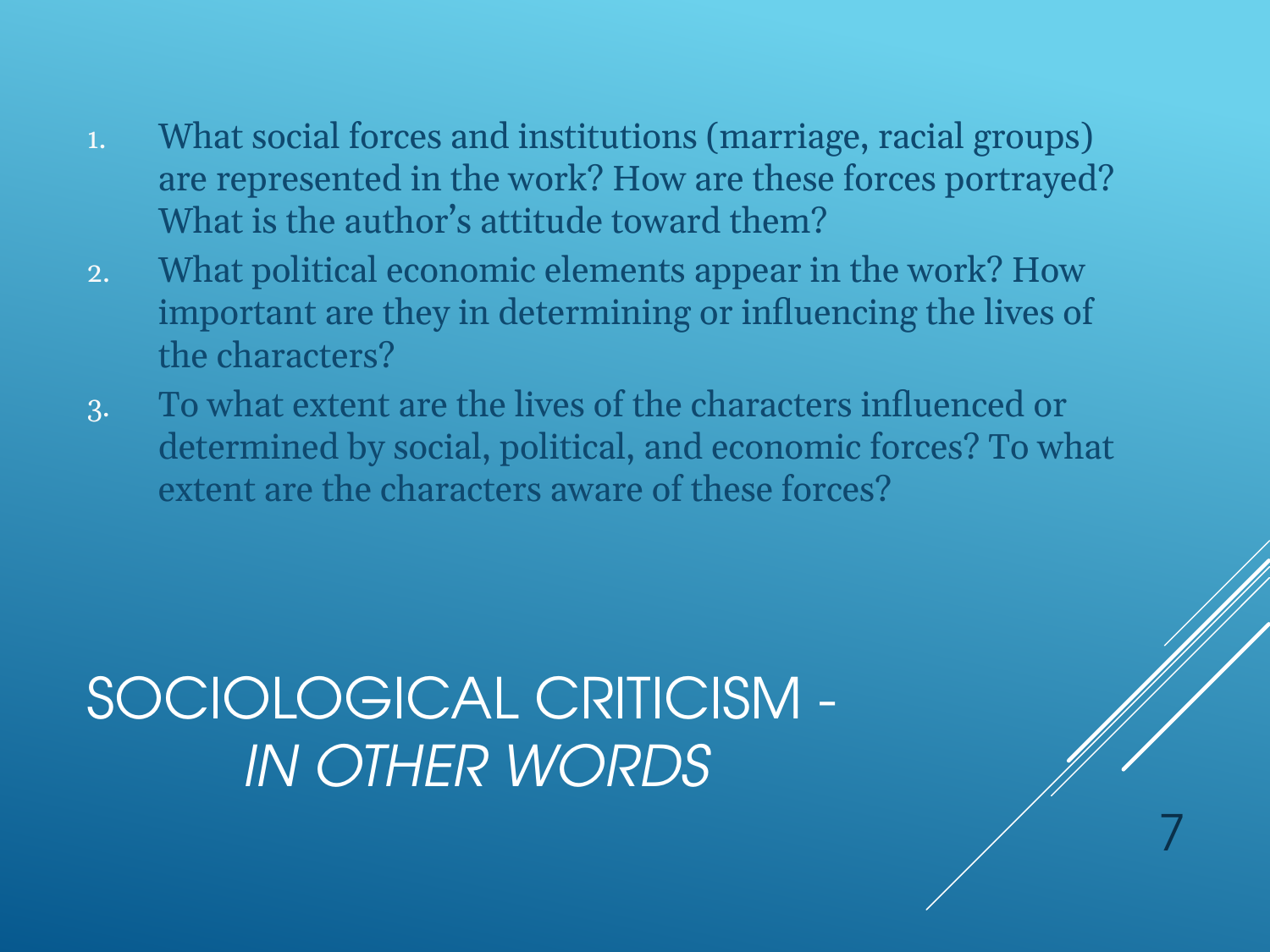

What social forces and institutions (marriage, racial groups) are represented in the work? How are these forces portrayed? What is the author’s attitude toward them?
What political economic elements appear in the work? How important are they in determining or influencing the lives of the characters?
To what extent are the lives of the characters influenced or determined by social, political, and economic forces? To what extent are the characters aware of these forces?

# Sociological Criticism - in other words
7